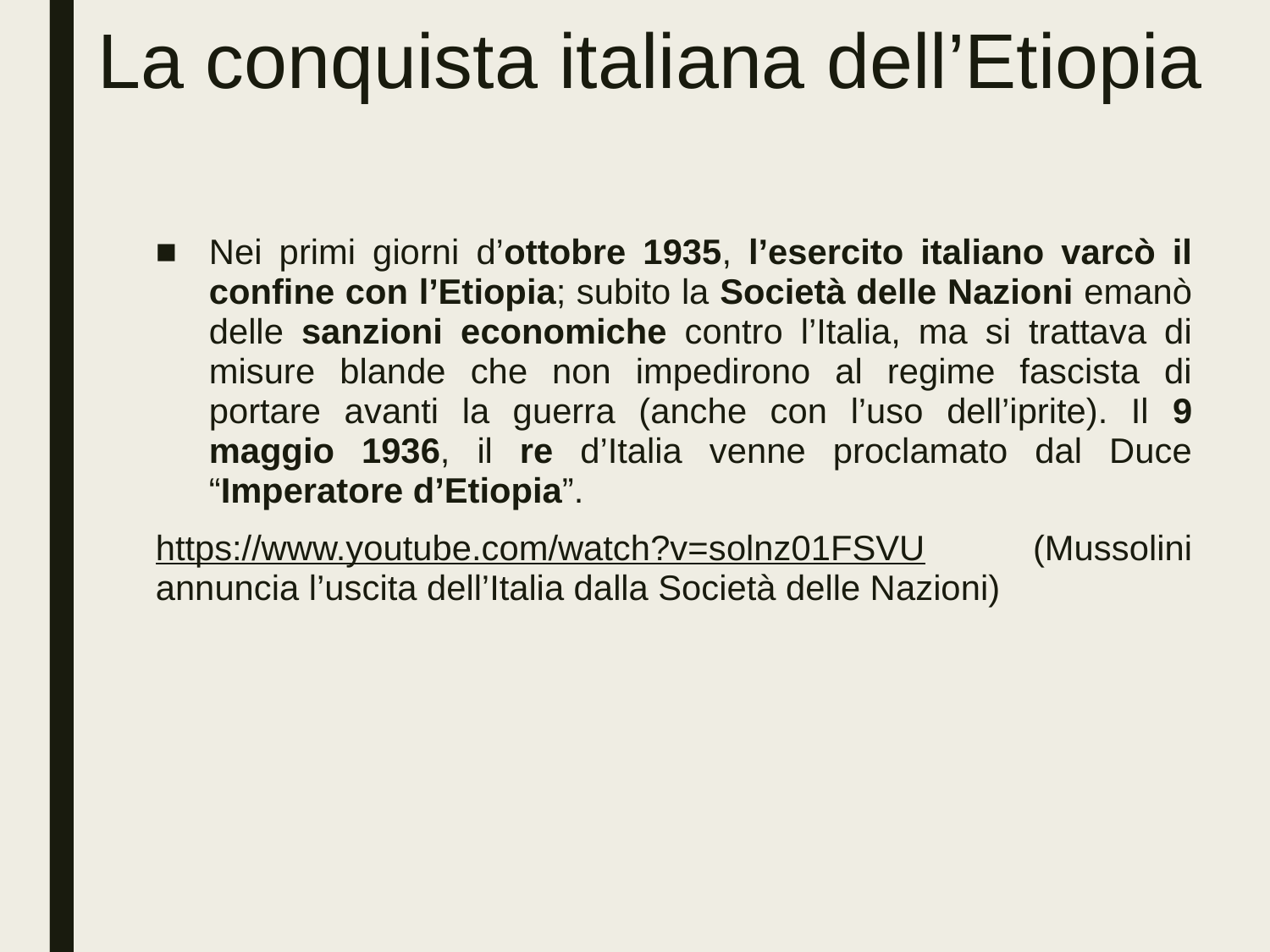

# La conquista italiana dell’Etiopia

Nei primi giorni d’ottobre 1935, l’esercito italiano varcò il confine con l’Etiopia; subito la Società delle Nazioni emanò delle sanzioni economiche contro l’Italia, ma si trattava di misure blande che non impedirono al regime fascista di portare avanti la guerra (anche con l’uso dell’iprite). Il 9 maggio 1936, il re d’Italia venne proclamato dal Duce “Imperatore d’Etiopia”.
	https://www.youtube.com/watch?v=solnz01FSVU (Mussolini annuncia l’uscita dell’Italia dalla Società delle Nazioni)